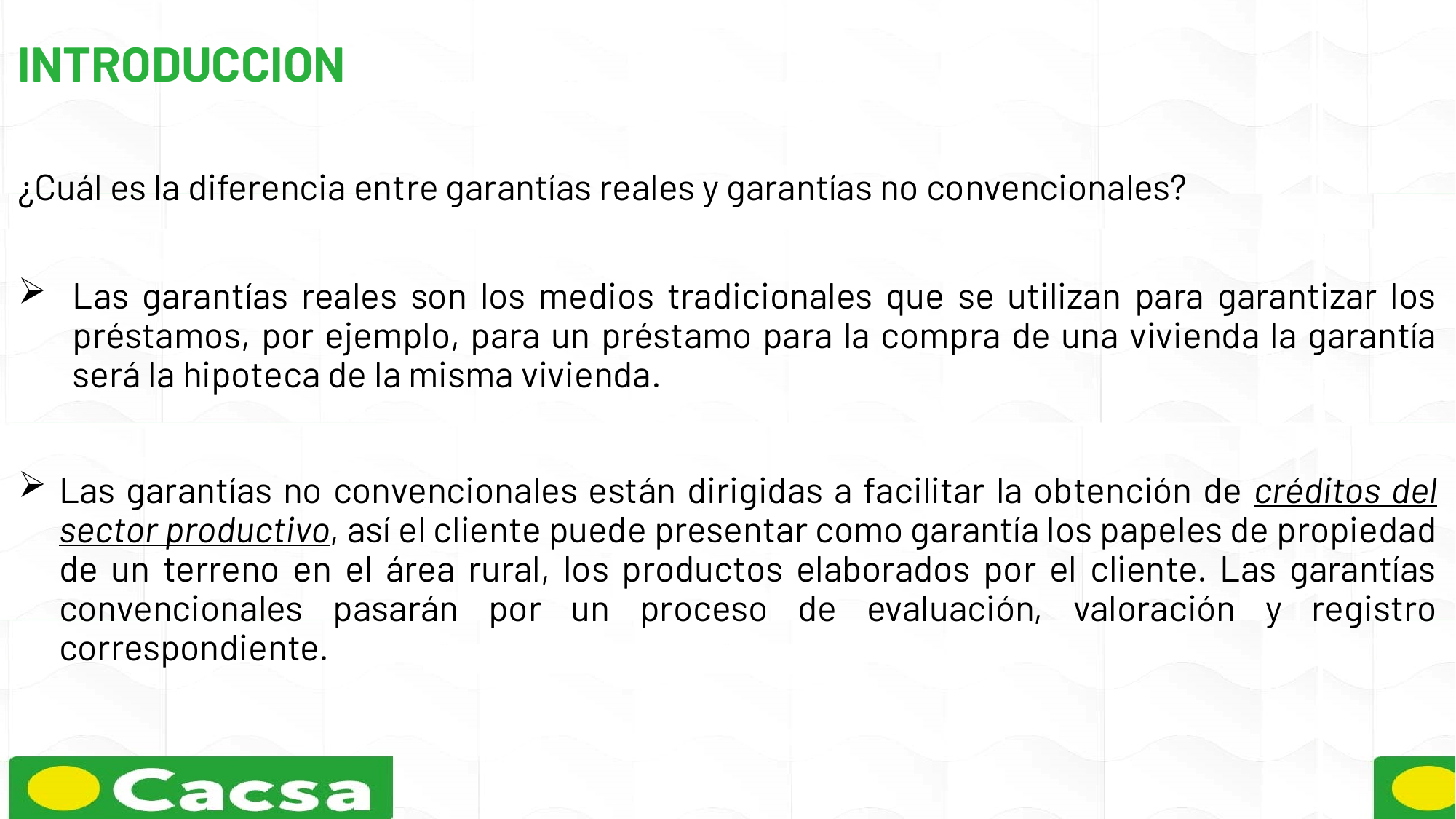

INTRODUCCION

¿Cuál es la diferencia entre garantías reales y garantías no convencionales?

Las garantías reales son los medios tradicionales que se utilizan para garantizar los préstamos, por ejemplo, para un préstamo para la compra de una vivienda la garantía será la hipoteca de la misma vivienda.

Las garantías no convencionales están dirigidas a facilitar la obtención de créditos del sector productivo, así el cliente puede presentar como garantía los papeles de propiedad de un terreno en el área rural, los productos elaborados por el cliente. Las garantías convencionales pasarán por un proceso de evaluación, valoración y registro correspondiente.